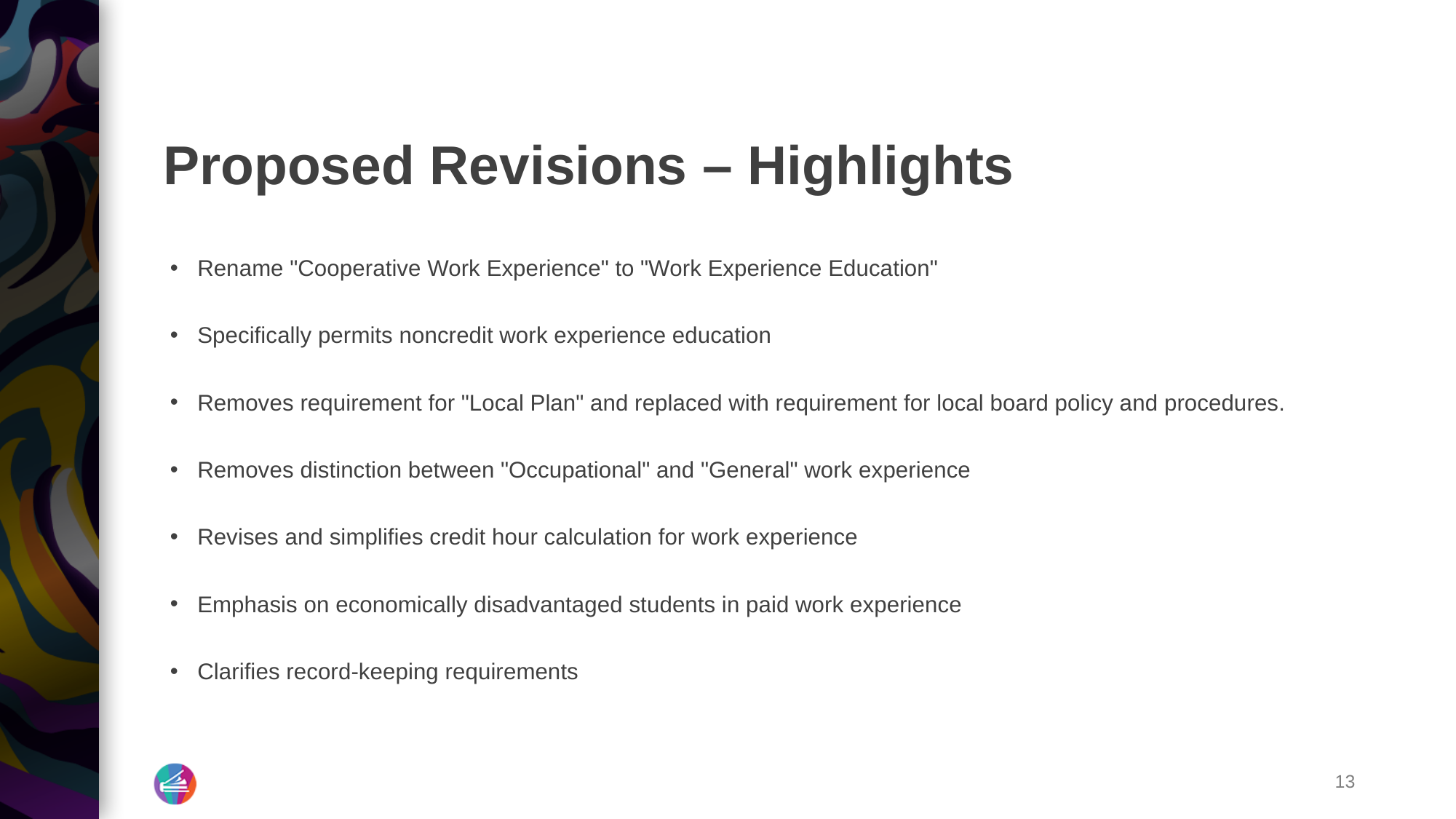

# Proposed Revisions – Highlights

Rename "Cooperative Work Experience" to "Work Experience Education"

Specifically permits noncredit work experience education

Removes requirement for "Local Plan" and replaced with requirement for local board policy and procedures.

Removes distinction between "Occupational" and "General" work experience

Revises and simplifies credit hour calculation for work experience

Emphasis on economically disadvantaged students in paid work experience

Clarifies record-keeping requirements
13